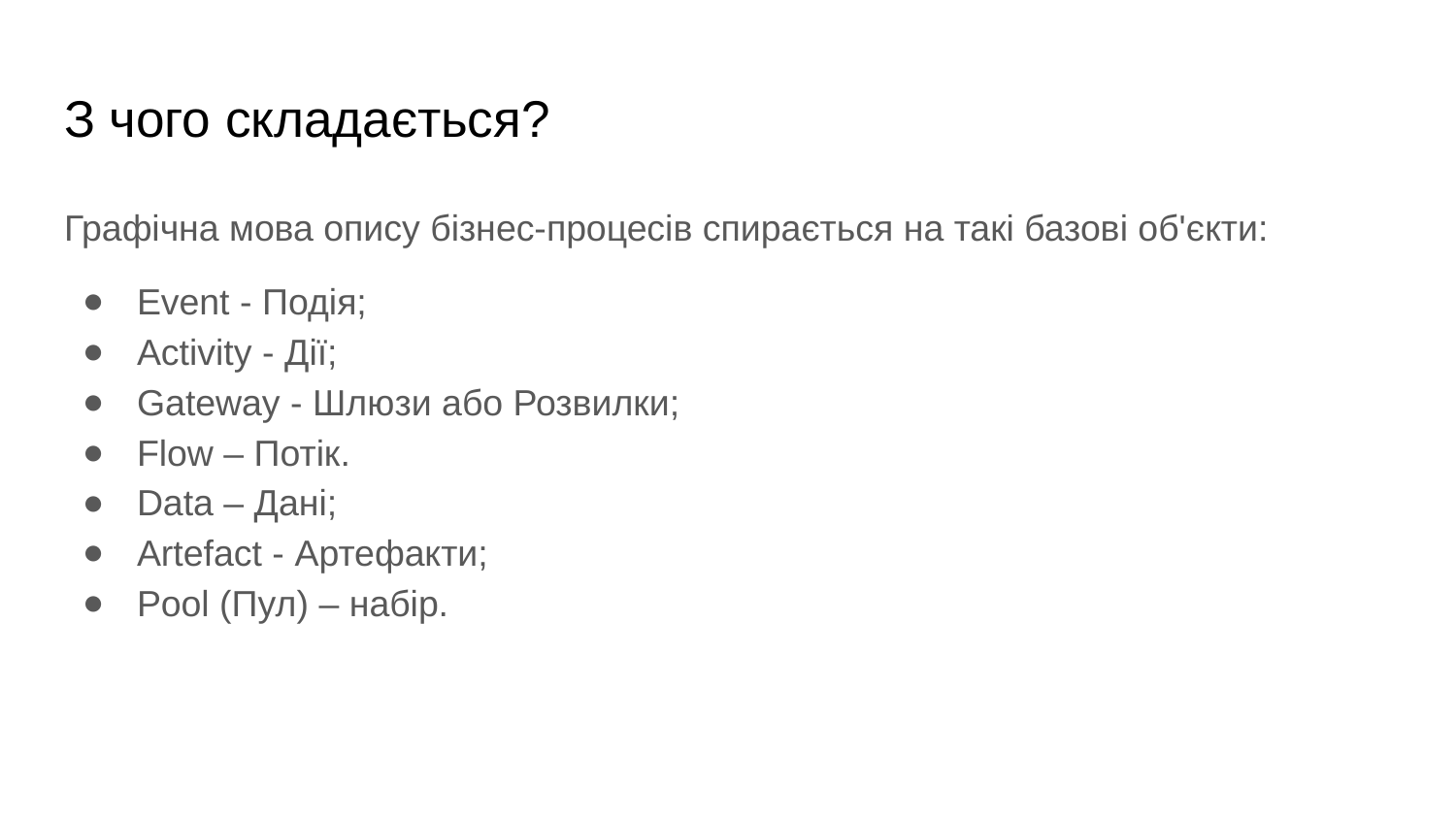

# З чого складається?
Графічна мова опису бізнес-процесів спирається на такі базові об'єкти:
Event - Подія;
Activity - Дії;
Gateway - Шлюзи або Розвилки;
Flow – Потік.
Data – Дані;
Artefact - Артефакти;
Pool (Пул) – набір.